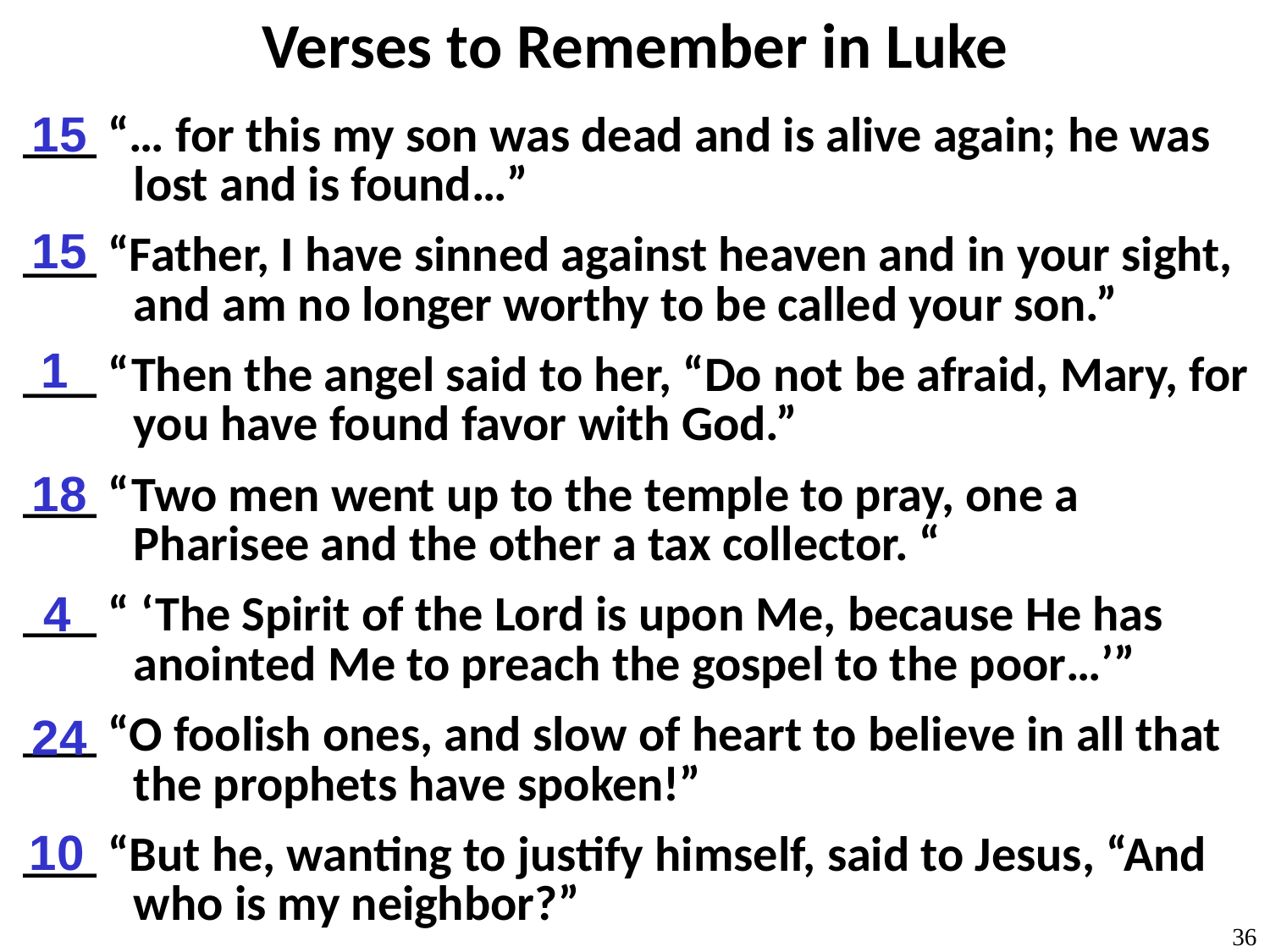

# Verses to Remember in Luke
15
___ “… for this my son was dead and is alive again; he was lost and is found…”
___ “Father, I have sinned against heaven and in your sight, and am no longer worthy to be called your son.”
___ “Then the angel said to her, “Do not be afraid, Mary, for you have found favor with God.”
___ “Two men went up to the temple to pray, one a Pharisee and the other a tax collector. “
___ “ ‘The Spirit of the Lord is upon Me, because He has anointed Me to preach the gospel to the poor…’”
___ “O foolish ones, and slow of heart to believe in all that the prophets have spoken!”
___ “But he, wanting to justify himself, said to Jesus, “And who is my neighbor?”
15
1
18
4
24
10
36